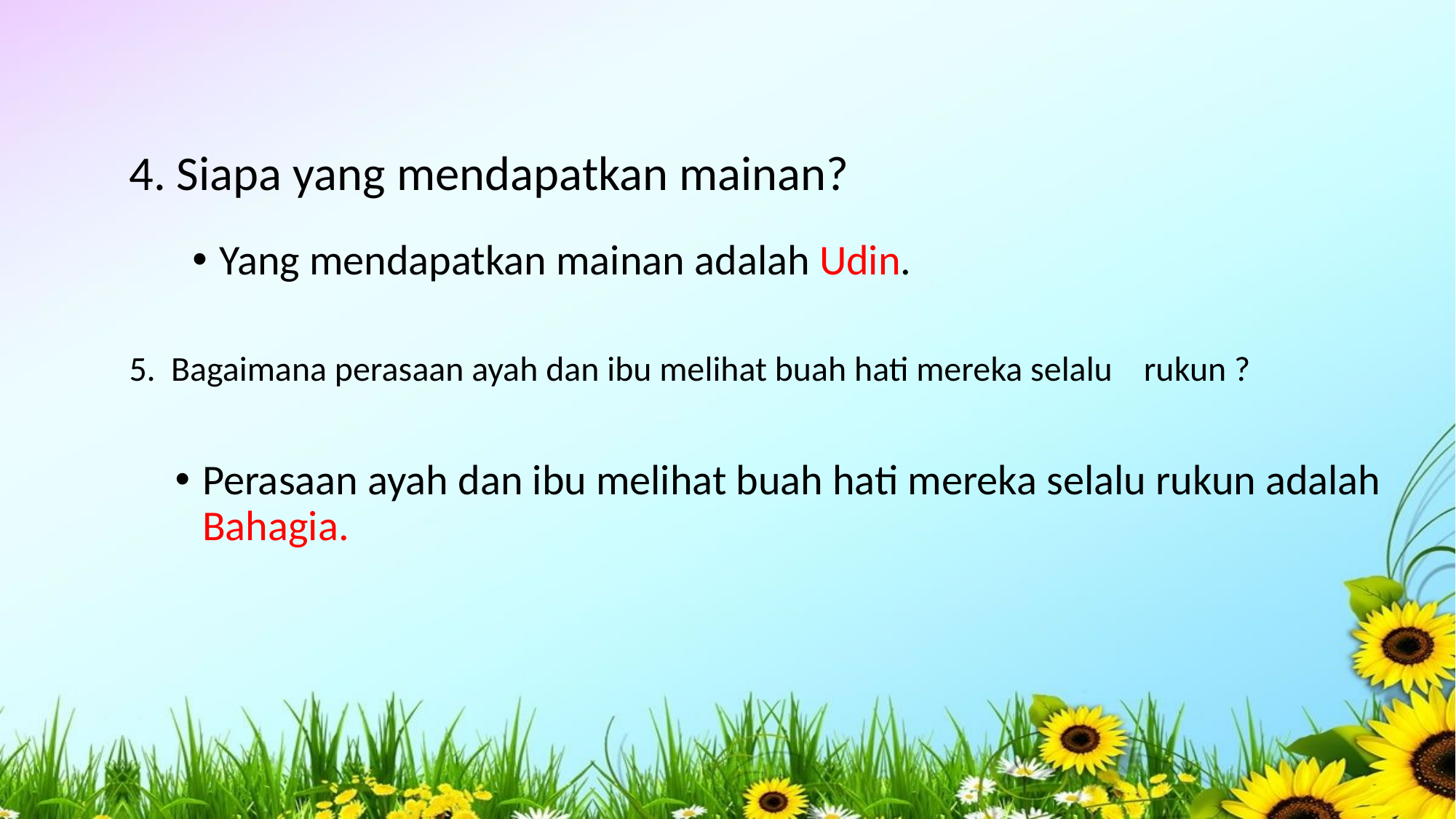

4. Siapa yang mendapatkan mainan?
Yang mendapatkan mainan adalah Udin.
# 5.  Bagaimana perasaan ayah dan ibu melihat buah hati mereka selalu    rukun ?
Perasaan ayah dan ibu melihat buah hati mereka selalu rukun adalah Bahagia.